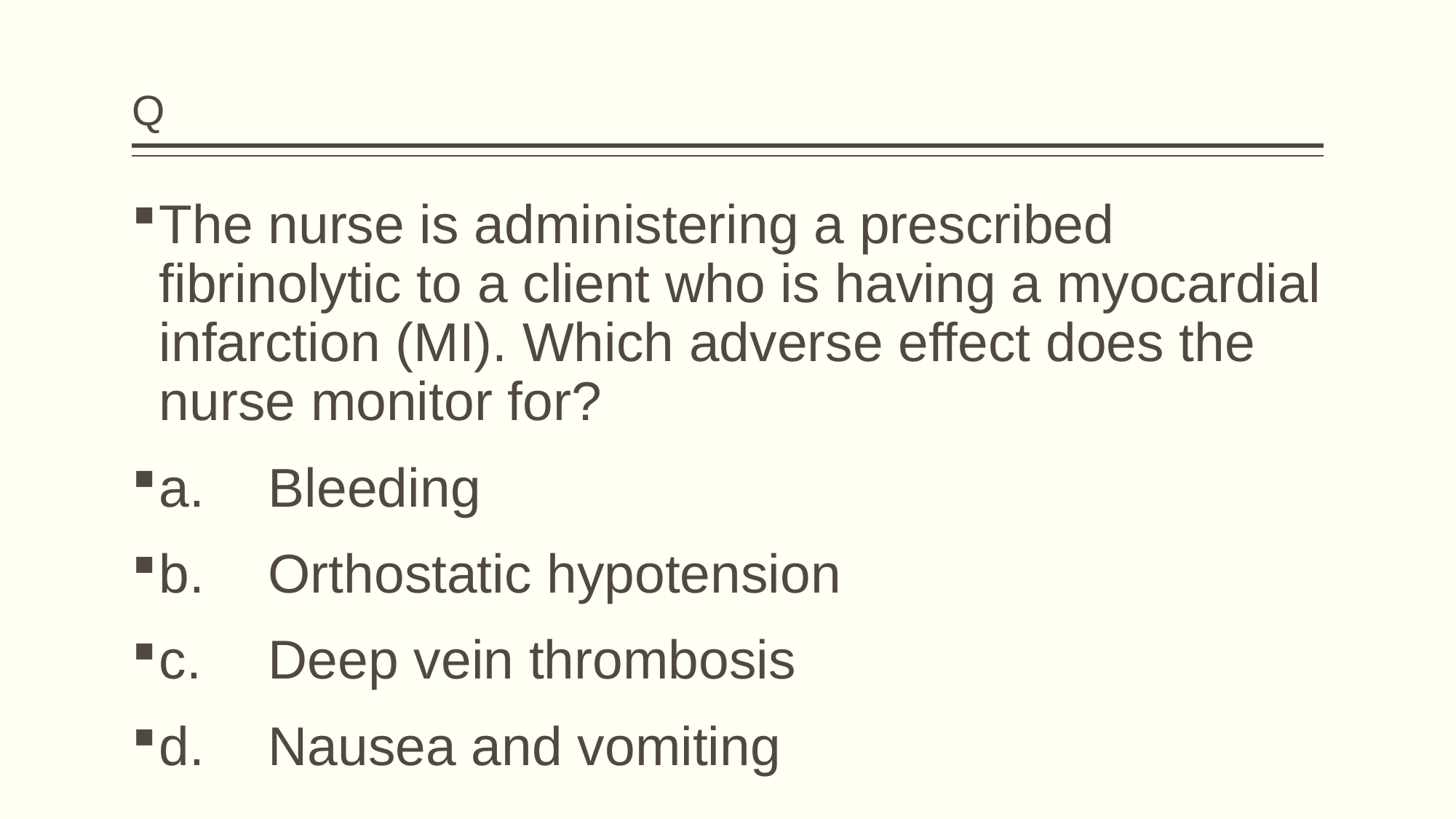

# Q
The nurse is administering a prescribed fibrinolytic to a client who is having a myocardial infarction (MI). Which adverse effect does the nurse monitor for?
a.	Bleeding
b.	Orthostatic hypotension
c.	Deep vein thrombosis
d.	Nausea and vomiting